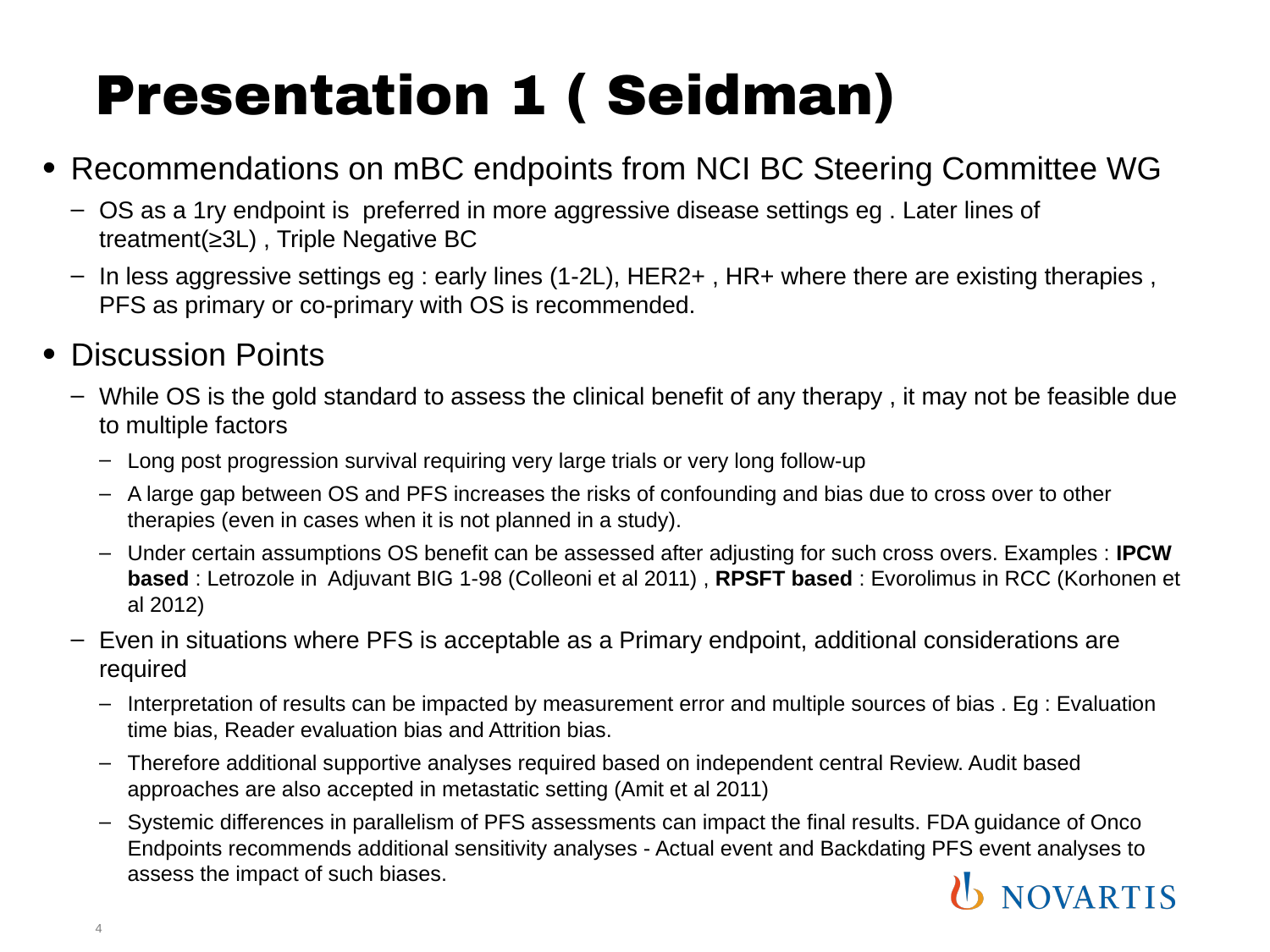

# Presentation 1 ( Seidman)
Recommendations on mBC endpoints from NCI BC Steering Committee WG
OS as a 1ry endpoint is  preferred in more aggressive disease settings eg . Later lines of treatment(≥3L) , Triple Negative BC
In less aggressive settings eg : early lines (1-2L), HER2+ , HR+ where there are existing therapies , PFS as primary or co-primary with OS is recommended.
Discussion Points
While OS is the gold standard to assess the clinical benefit of any therapy , it may not be feasible due to multiple factors
Long post progression survival requiring very large trials or very long follow-up
A large gap between OS and PFS increases the risks of confounding and bias due to cross over to other therapies (even in cases when it is not planned in a study).
Under certain assumptions OS benefit can be assessed after adjusting for such cross overs. Examples : IPCW based : Letrozole in  Adjuvant BIG 1-98 (Colleoni et al 2011) , RPSFT based : Evorolimus in RCC (Korhonen et al 2012)
Even in situations where PFS is acceptable as a Primary endpoint, additional considerations are required
Interpretation of results can be impacted by measurement error and multiple sources of bias . Eg : Evaluation time bias, Reader evaluation bias and Attrition bias.
Therefore additional supportive analyses required based on independent central Review. Audit based approaches are also accepted in metastatic setting (Amit et al 2011)
Systemic differences in parallelism of PFS assessments can impact the final results. FDA guidance of Onco Endpoints recommends additional sensitivity analyses - Actual event and Backdating PFS event analyses to assess the impact of such biases.

4